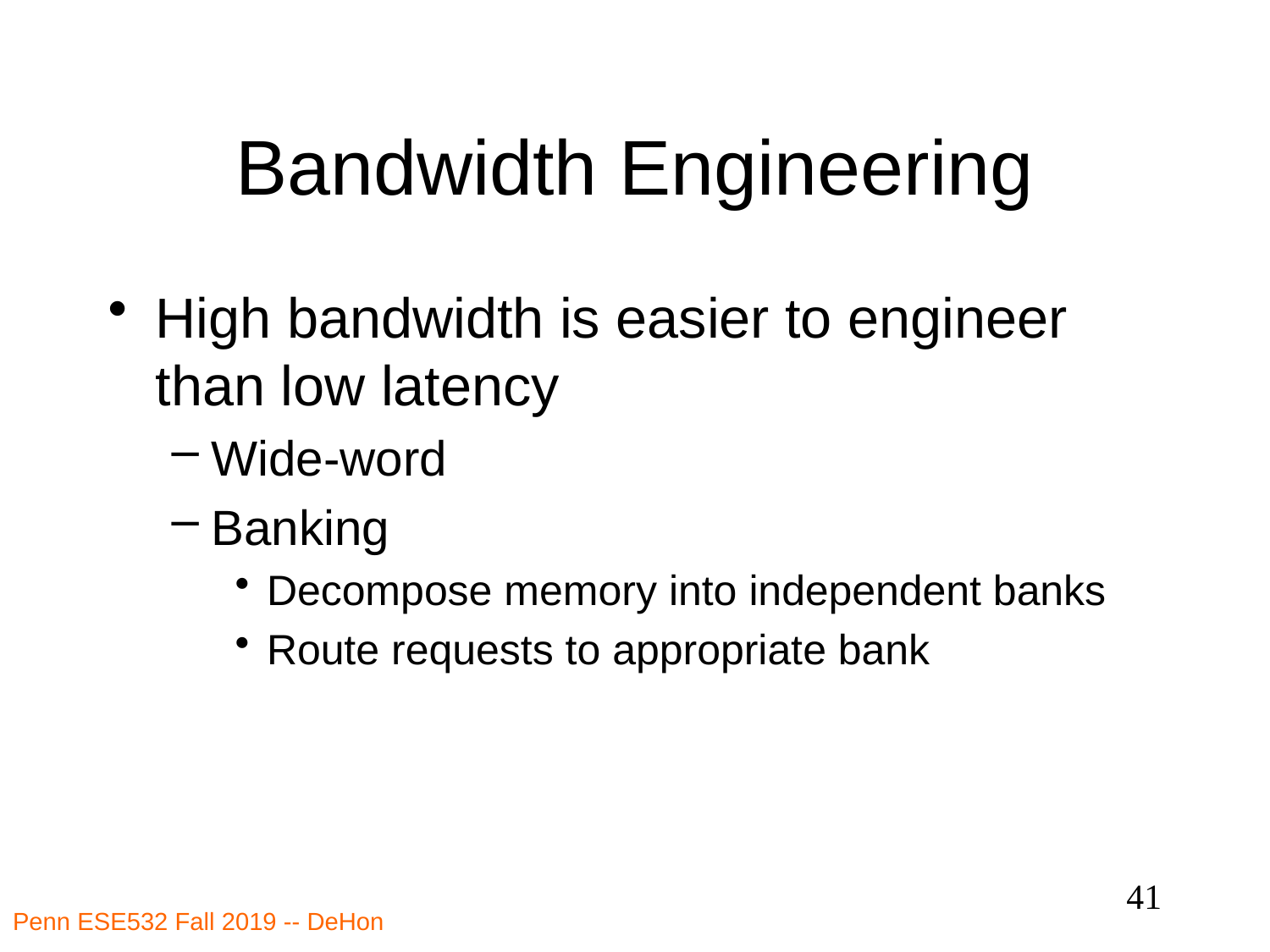

# Bandwidth Engineering
High bandwidth is easier to engineer than low latency
Wide-word
Banking
Decompose memory into independent banks
Route requests to appropriate bank
41
Penn ESE532 Fall 2019 -- DeHon